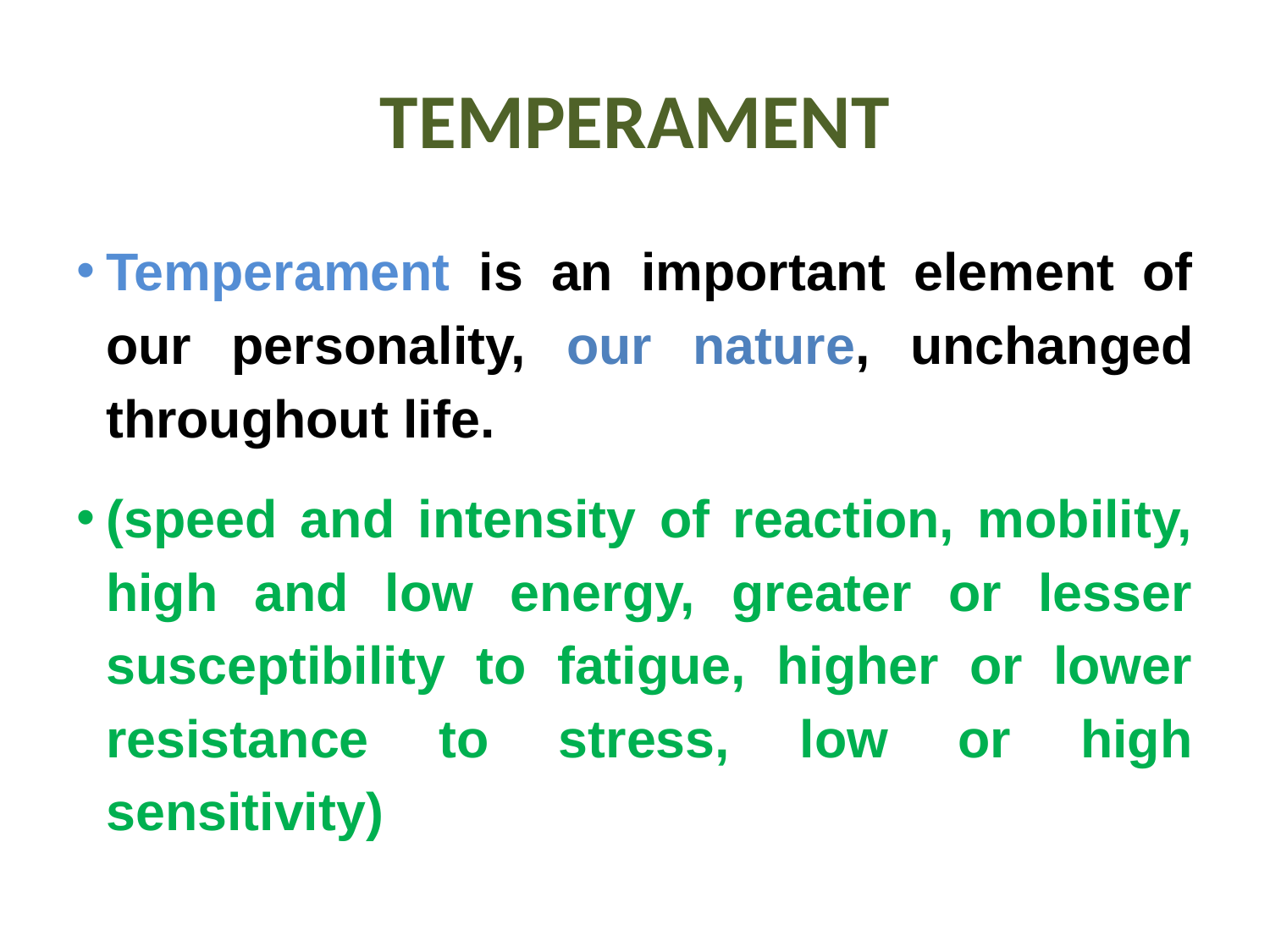

# TEMPERAMENT
Temperament is an important element of our personality, our nature, unchanged throughout life.
(speed and intensity of reaction, mobility, high and low energy, greater or lesser susceptibility to fatigue, higher or lower resistance to stress, low or high sensitivity)